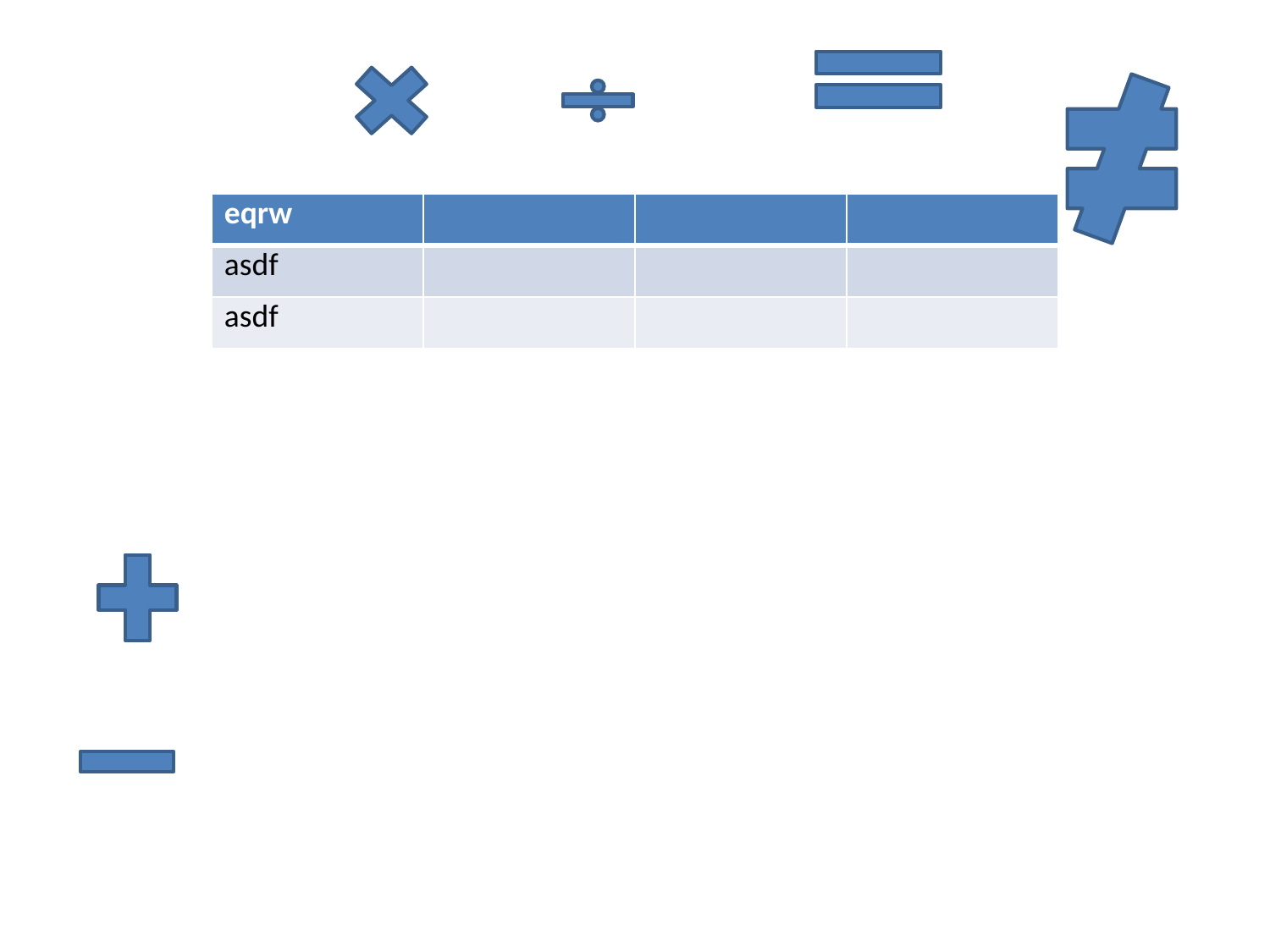

| eqrw |  |  |  |
| --- | --- | --- | --- |
| asdf |  |  |  |
| asdf |  |  |  |
#